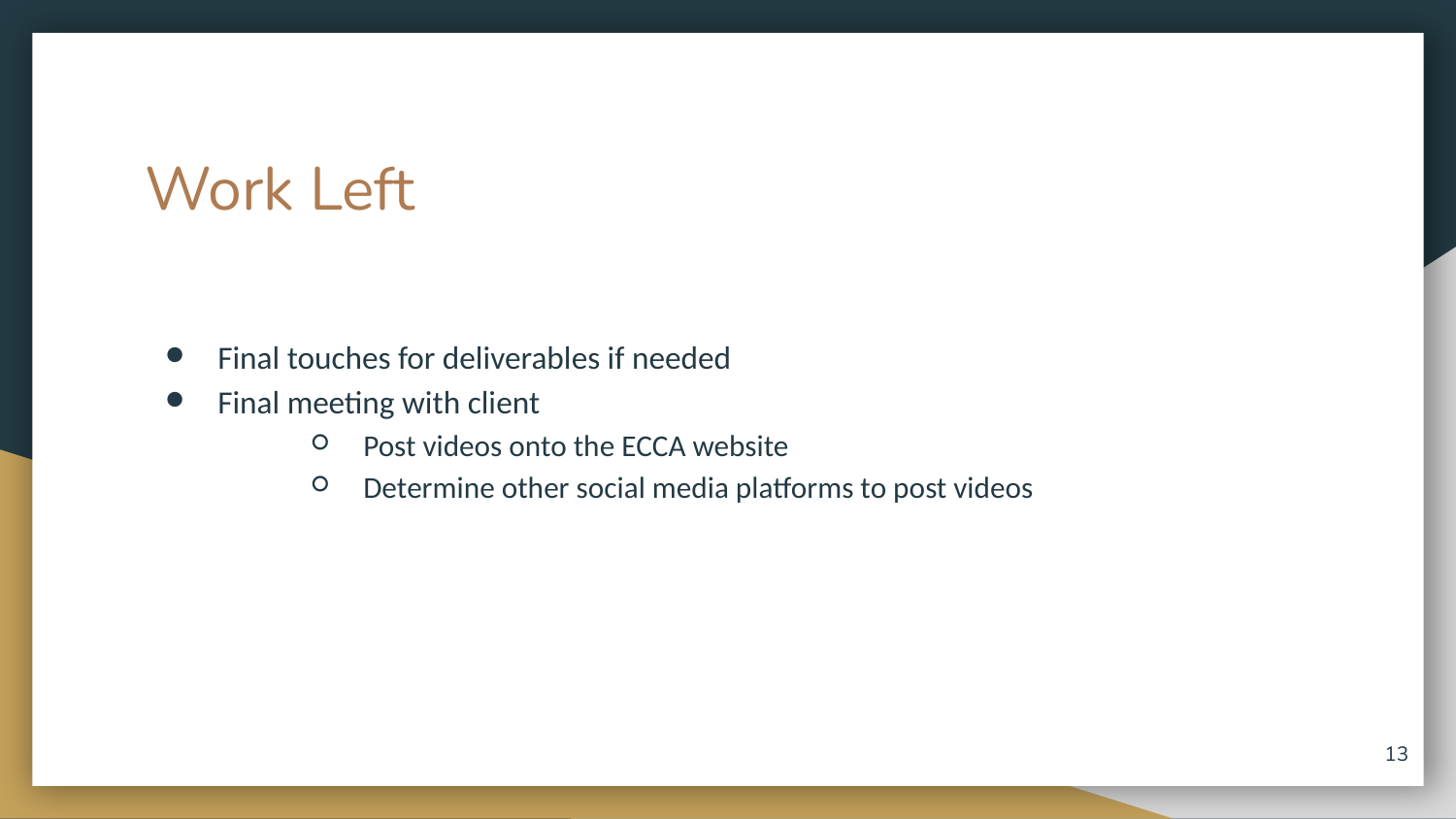

# Work Left
Final touches for deliverables if needed
Final meeting with client
Post videos onto the ECCA website
Determine other social media platforms to post videos
13